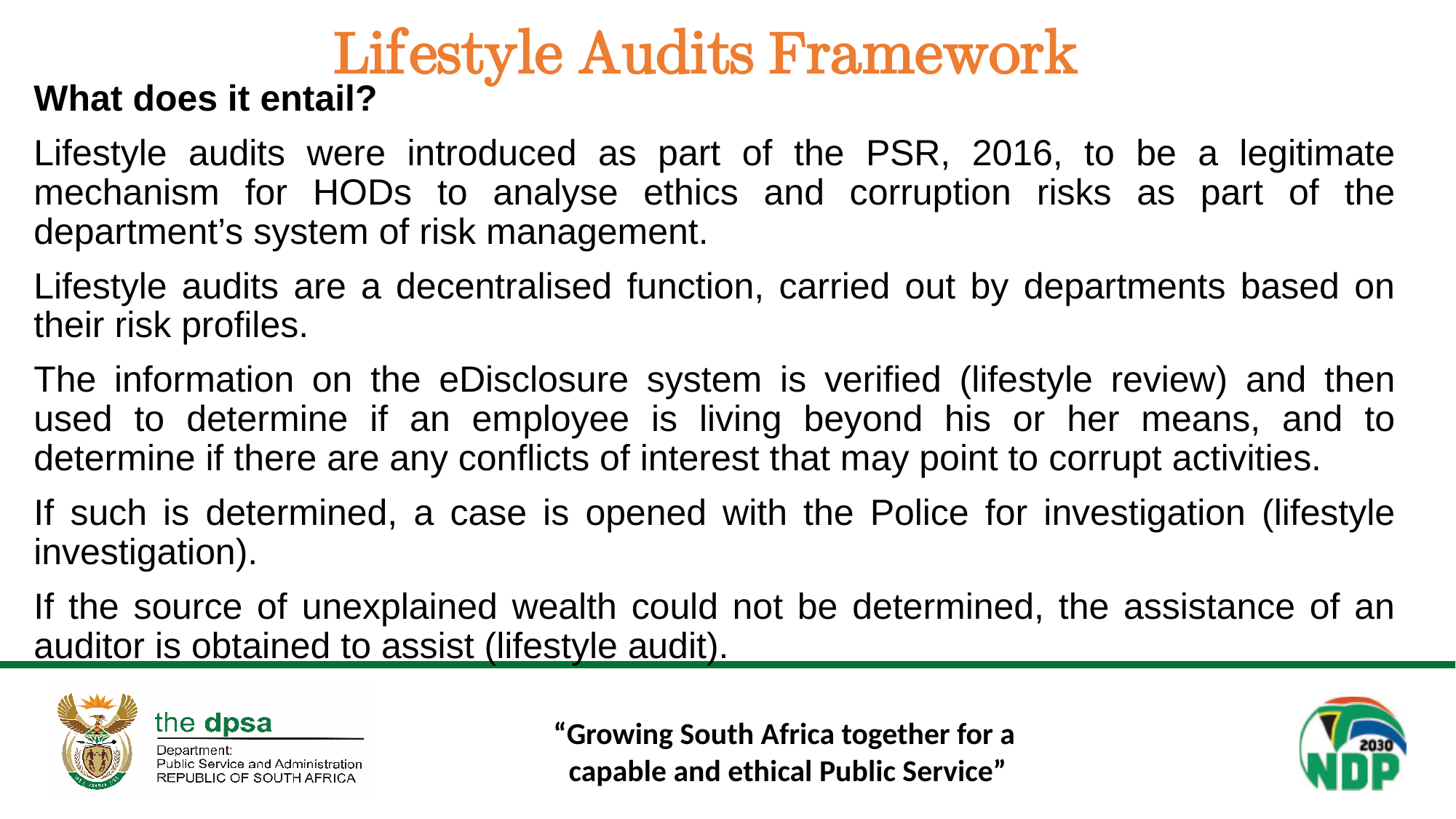

# Lifestyle Audits Framework
What does it entail?
Lifestyle audits were introduced as part of the PSR, 2016, to be a legitimate mechanism for HODs to analyse ethics and corruption risks as part of the department’s system of risk management.
Lifestyle audits are a decentralised function, carried out by departments based on their risk profiles.
The information on the eDisclosure system is verified (lifestyle review) and then used to determine if an employee is living beyond his or her means, and to determine if there are any conflicts of interest that may point to corrupt activities.
If such is determined, a case is opened with the Police for investigation (lifestyle investigation).
If the source of unexplained wealth could not be determined, the assistance of an auditor is obtained to assist (lifestyle audit).